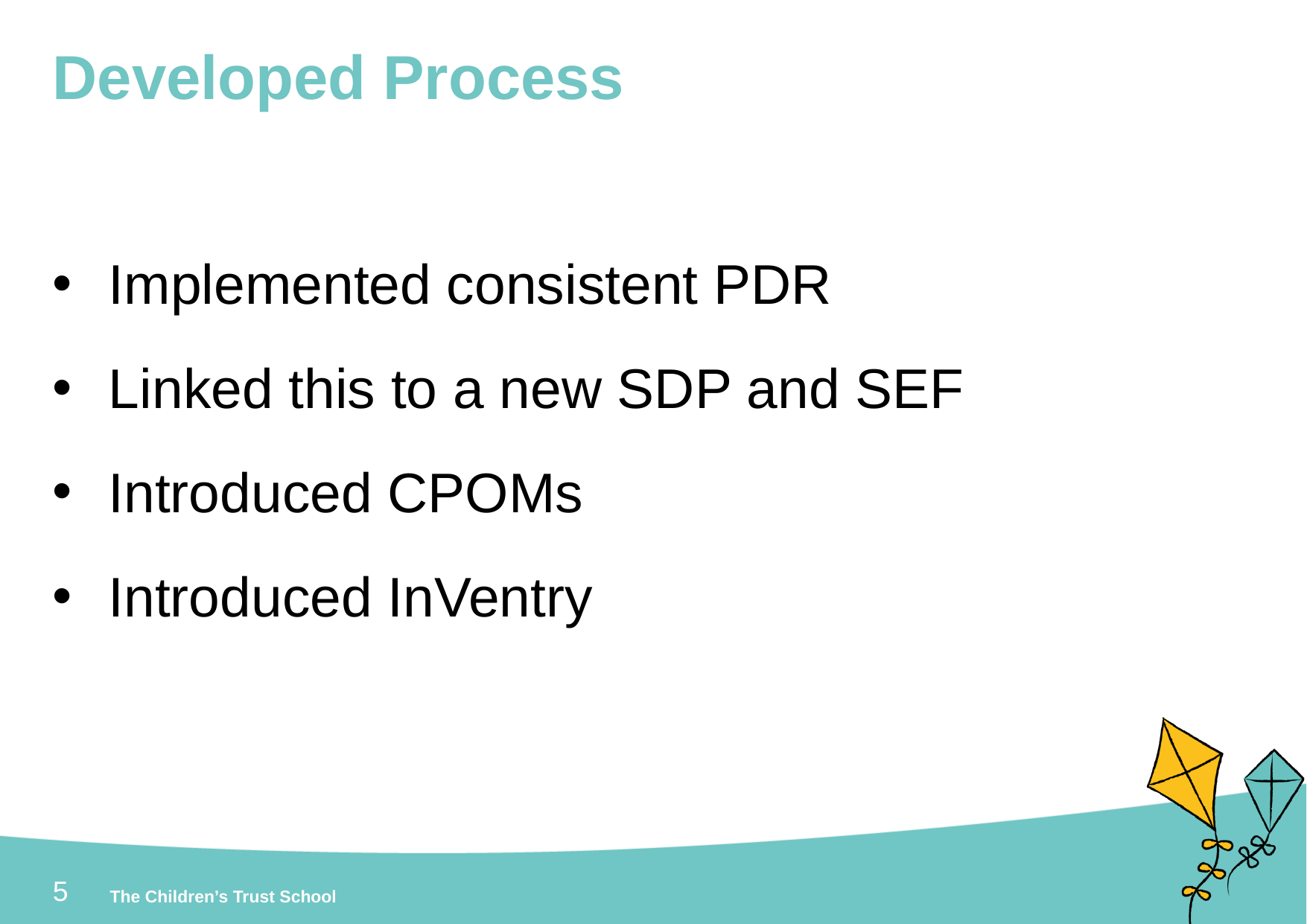

# Developed Process

Implemented consistent PDR
Linked this to a new SDP and SEF
Introduced CPOMs
Introduced InVentry

5
The Children’s Trust School